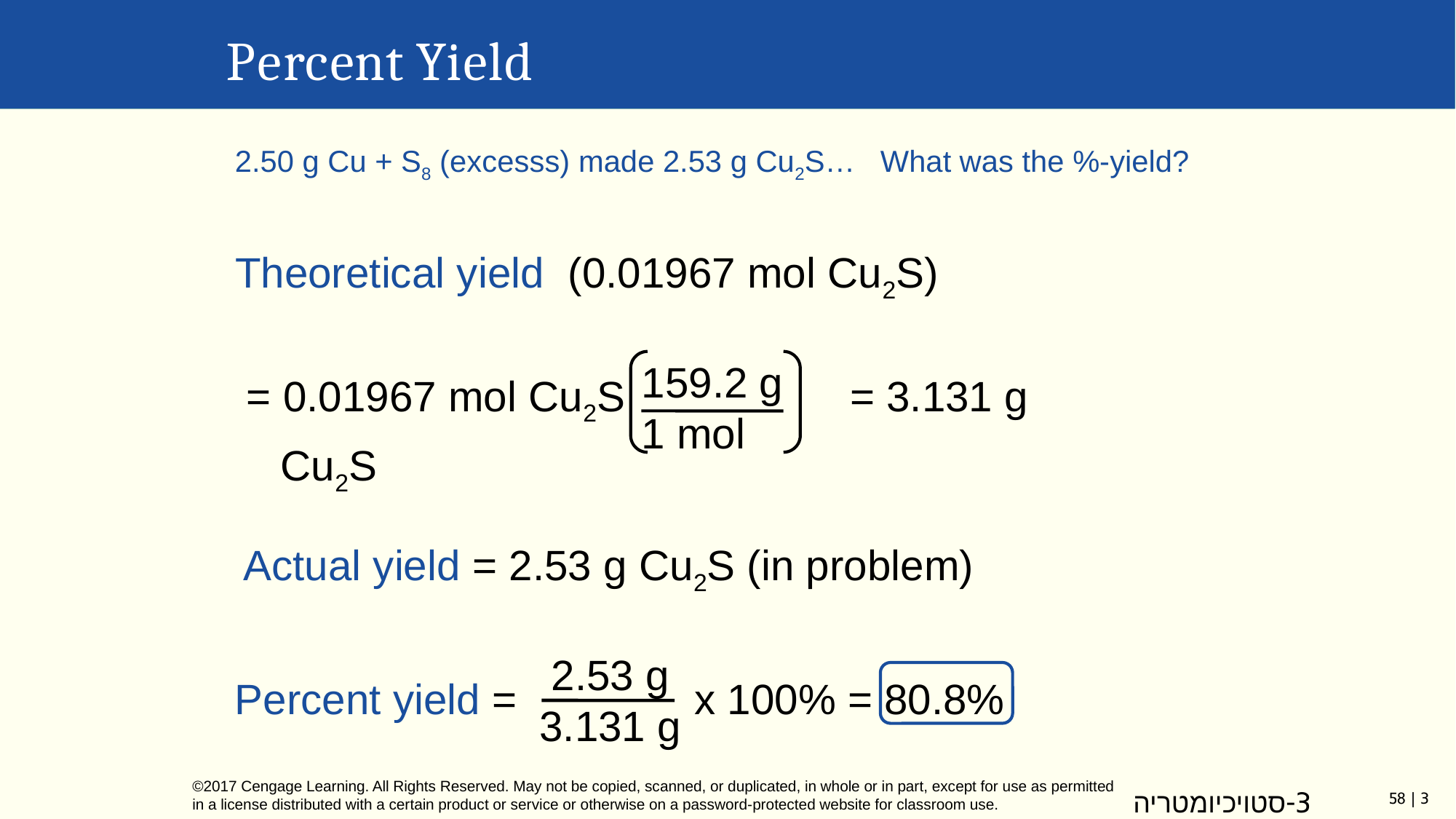

Percent Yield
2.50 g Cu + S8 (excesss) made 2.53 g Cu2S…   What was the %-yield?
Theoretical yield  (0.01967 mol Cu2S)
159.2 g
1 mol

= 0.01967 mol Cu2S		  = 3.131 g Cu2S

Actual yield = 2.53 g Cu2S (in problem)
 2.53 g
3.131 g

Percent yield =               x 100% = 80.8%

©2017 Cengage Learning. All Rights Reserved. May not be copied, scanned, or duplicated, in whole or in part, except for use as permitted in a license distributed with a certain product or service or otherwise on a password-protected website for classroom use.
3-סטויכיומטריה
3 | 58